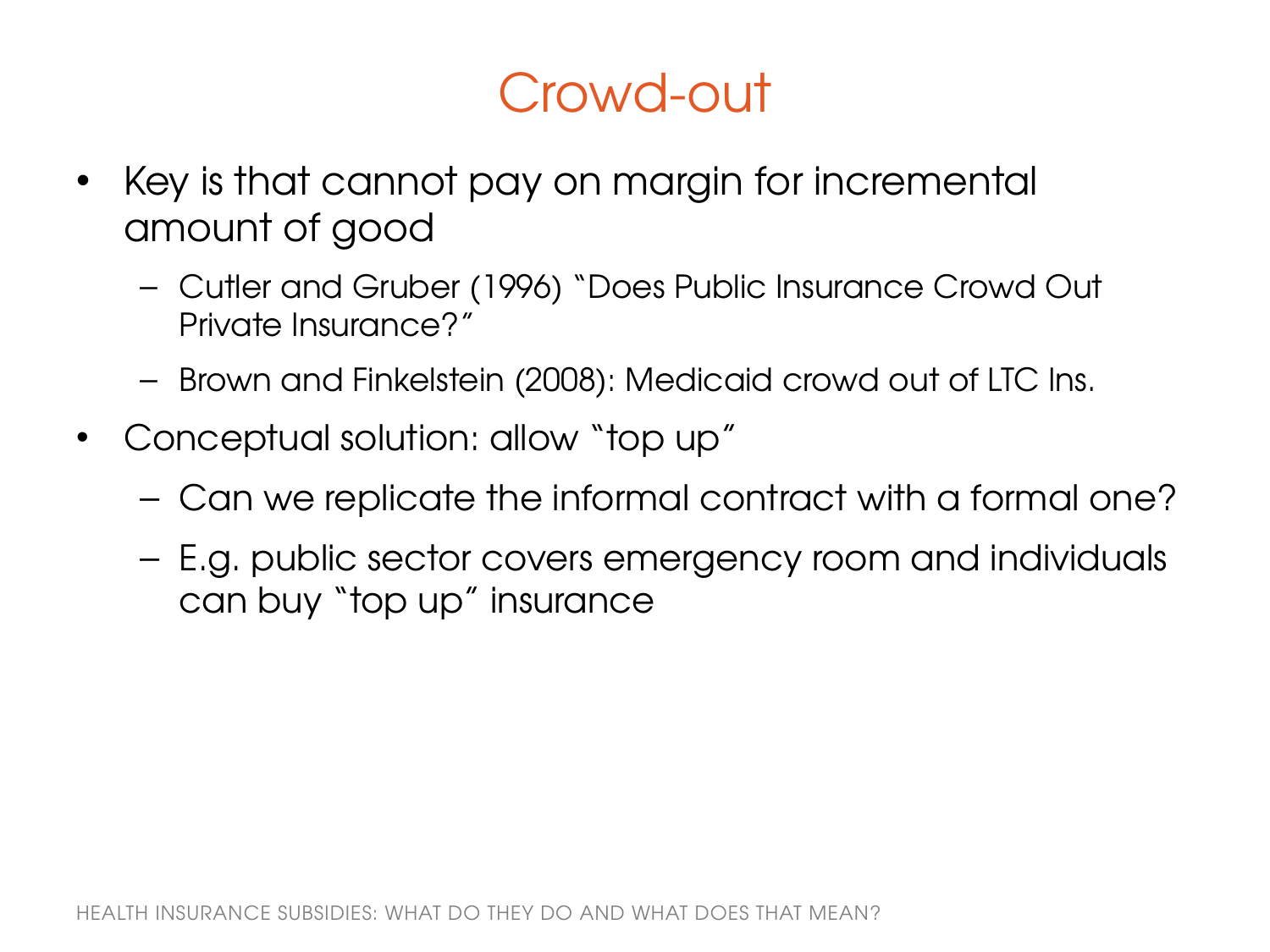

# Crowd-out
Key is that cannot pay on margin for incremental amount of good
Cutler and Gruber (1996) “Does Public Insurance Crowd Out Private Insurance?”
Brown and Finkelstein (2008): Medicaid crowd out of LTC Ins.
Conceptual solution: allow “top up”
Can we replicate the informal contract with a formal one?
E.g. public sector covers emergency room and individuals can buy “top up” insurance

Health Insurance Subsidies: What Do They Do and What Does That Mean?